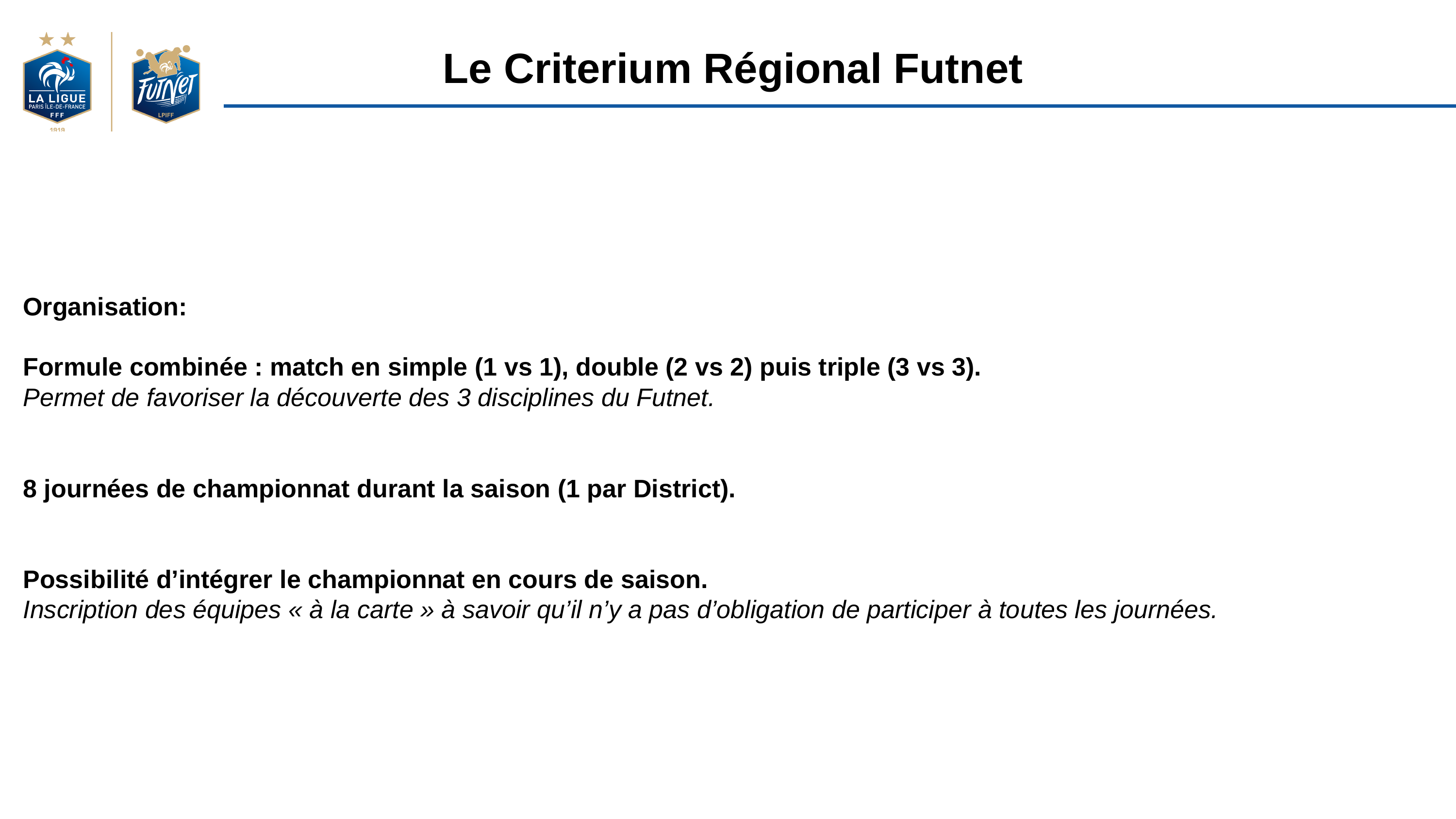

Le Criterium Régional Futnet
Organisation:

Formule combinée : match en simple (1 vs 1), double (2 vs 2) puis triple (3 vs 3).
Permet de favoriser la découverte des 3 disciplines du Futnet.

8 journées de championnat durant la saison (1 par District).

Possibilité d’intégrer le championnat en cours de saison.
Inscription des équipes « à la carte » à savoir qu’il n’y a pas d’obligation de participer à toutes les journées.
Critérium Régional Futnet